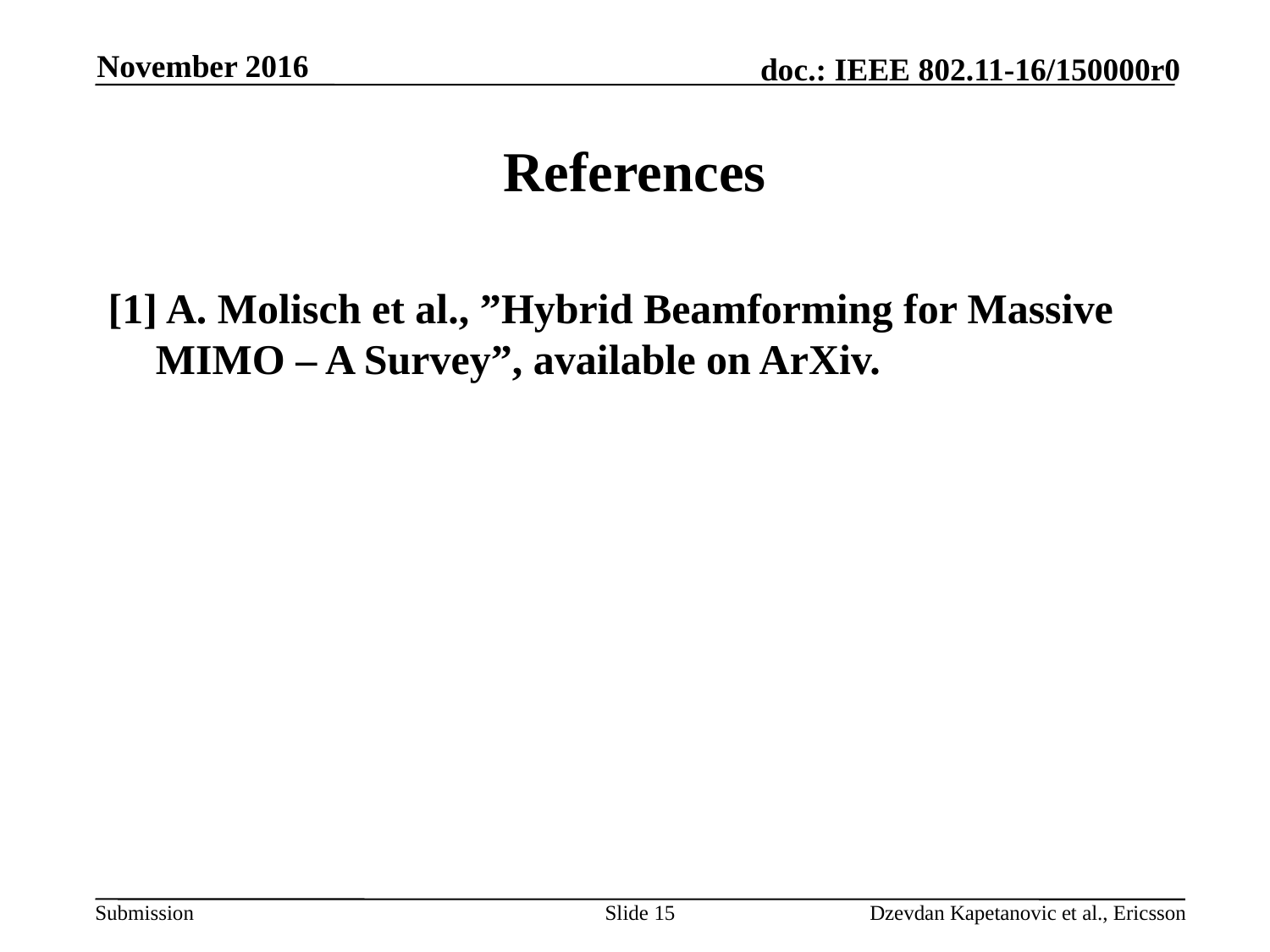

November 2016
# References
[1] A. Molisch et al., ”Hybrid Beamforming for Massive MIMO – A Survey”, available on ArXiv.

Slide 15
Dzevdan Kapetanovic et al., Ericsson